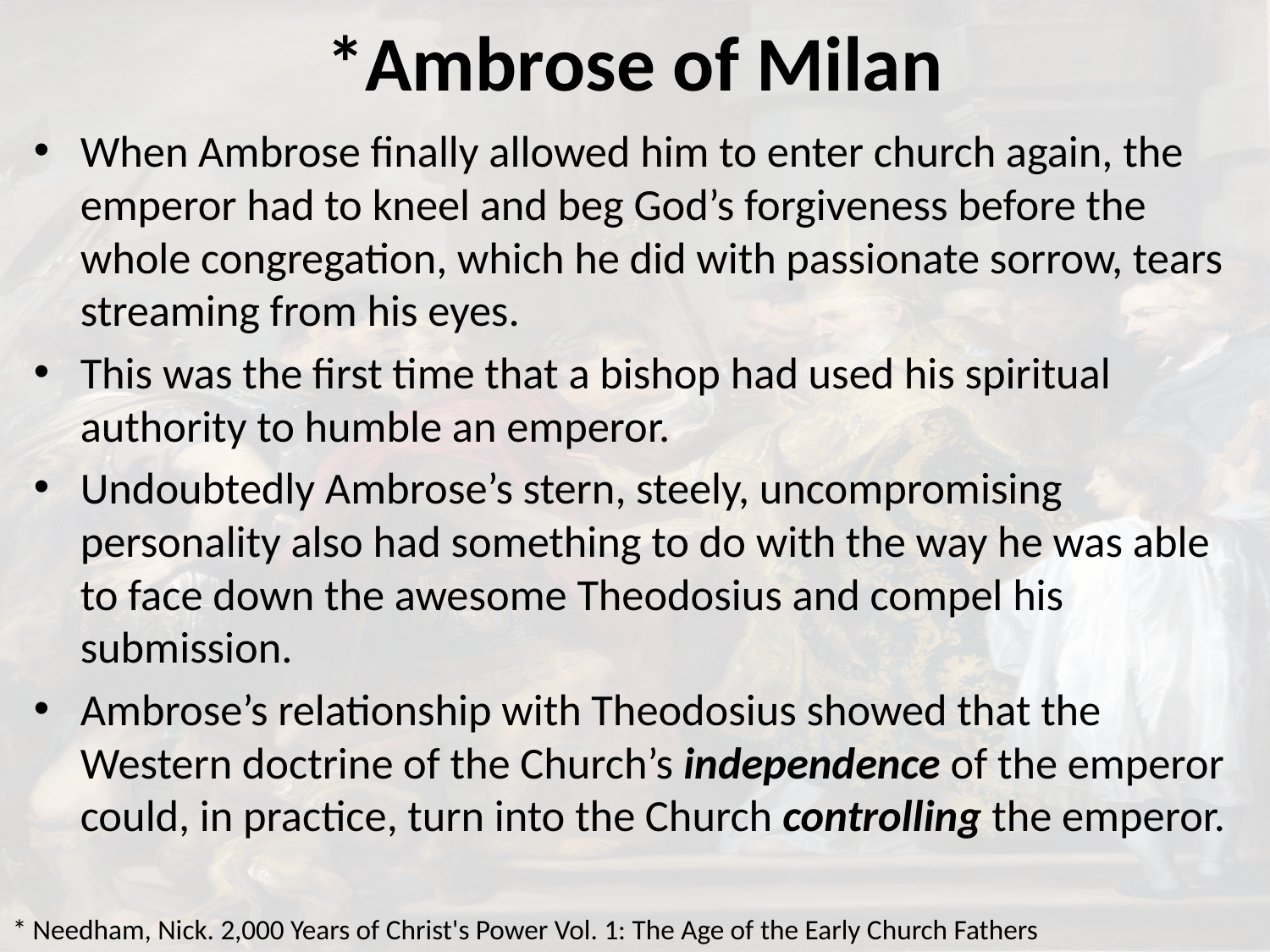

# *Ambrose of Milan
When Ambrose finally allowed him to enter church again, the emperor had to kneel and beg God’s forgiveness before the whole congregation, which he did with passionate sorrow, tears streaming from his eyes.
This was the first time that a bishop had used his spiritual authority to humble an emperor.
Undoubtedly Ambrose’s stern, steely, uncompromising personality also had something to do with the way he was able to face down the awesome Theodosius and compel his submission.
Ambrose’s relationship with Theodosius showed that the Western doctrine of the Church’s independence of the emperor could, in practice, turn into the Church controlling the emperor.
* Needham, Nick. 2,000 Years of Christ's Power Vol. 1: The Age of the Early Church Fathers